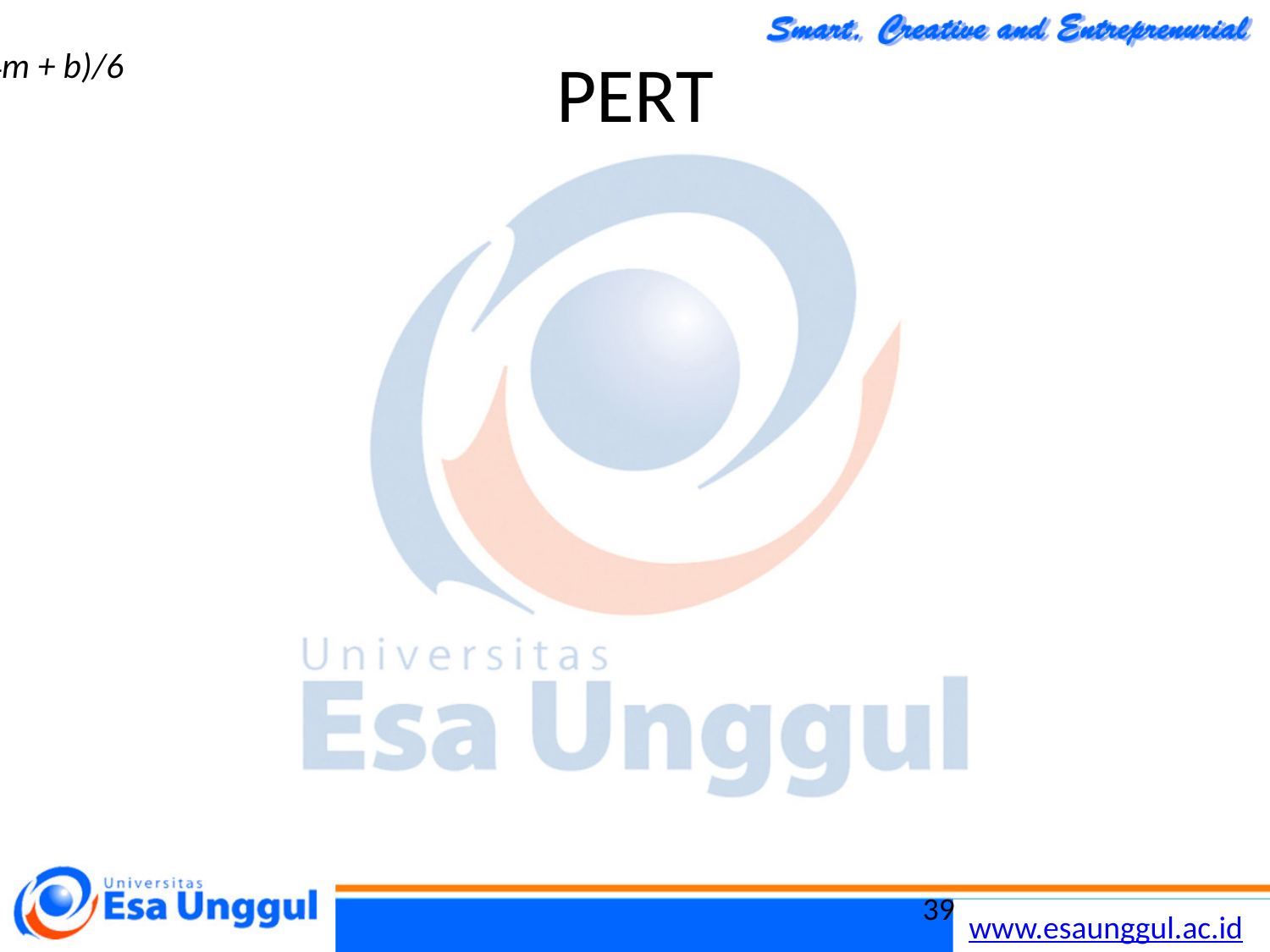

# PERT
Untuk menemukan waktu kegiatan yang diharapkan (expected activity time), adalah sebagai berikut:
t = (a + 4m + b)/6
39